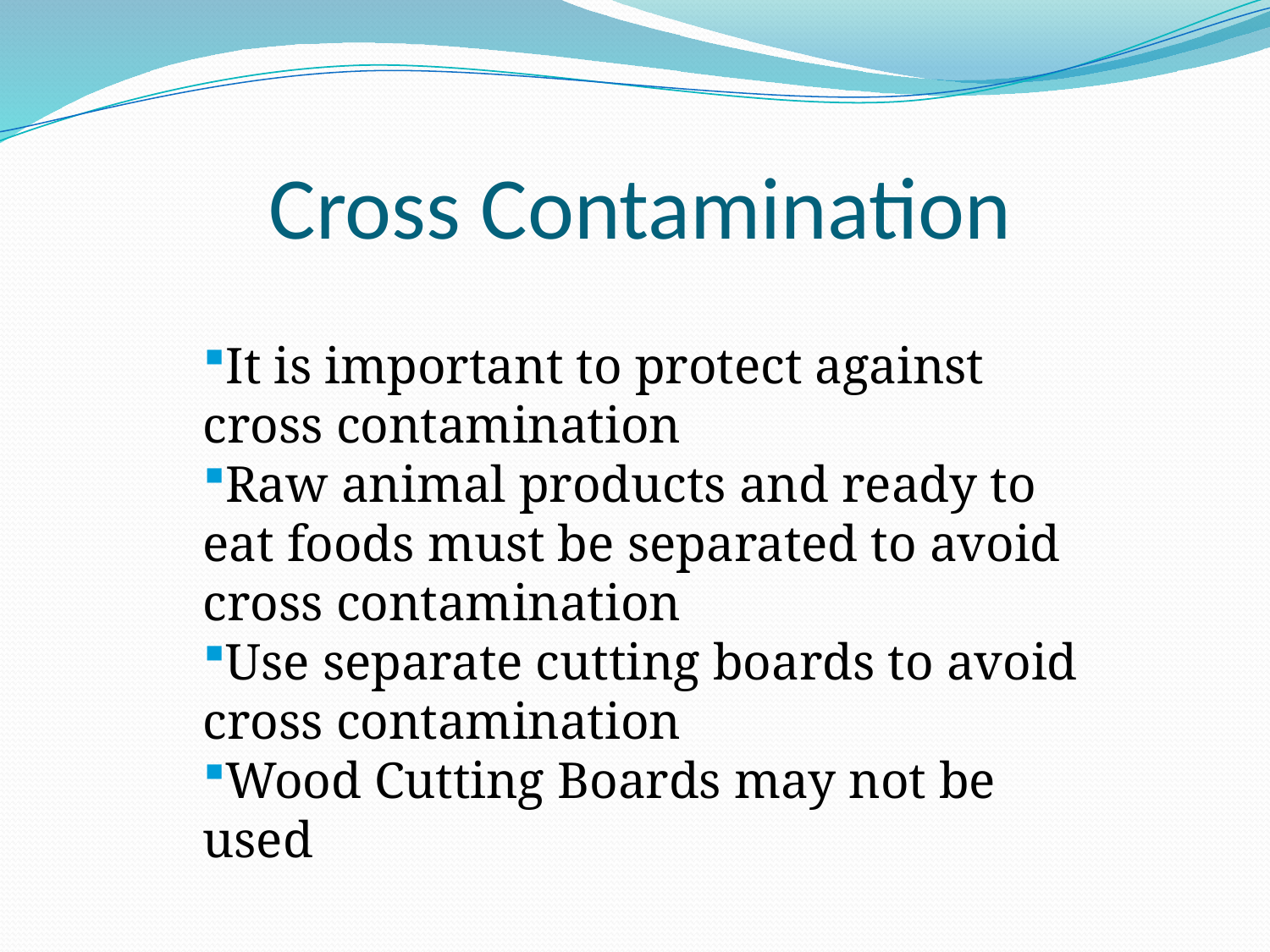

# Cross Contamination
It is important to protect against cross contamination
Raw animal products and ready to eat foods must be separated to avoid cross contamination
Use separate cutting boards to avoid cross contamination
Wood Cutting Boards may not be used